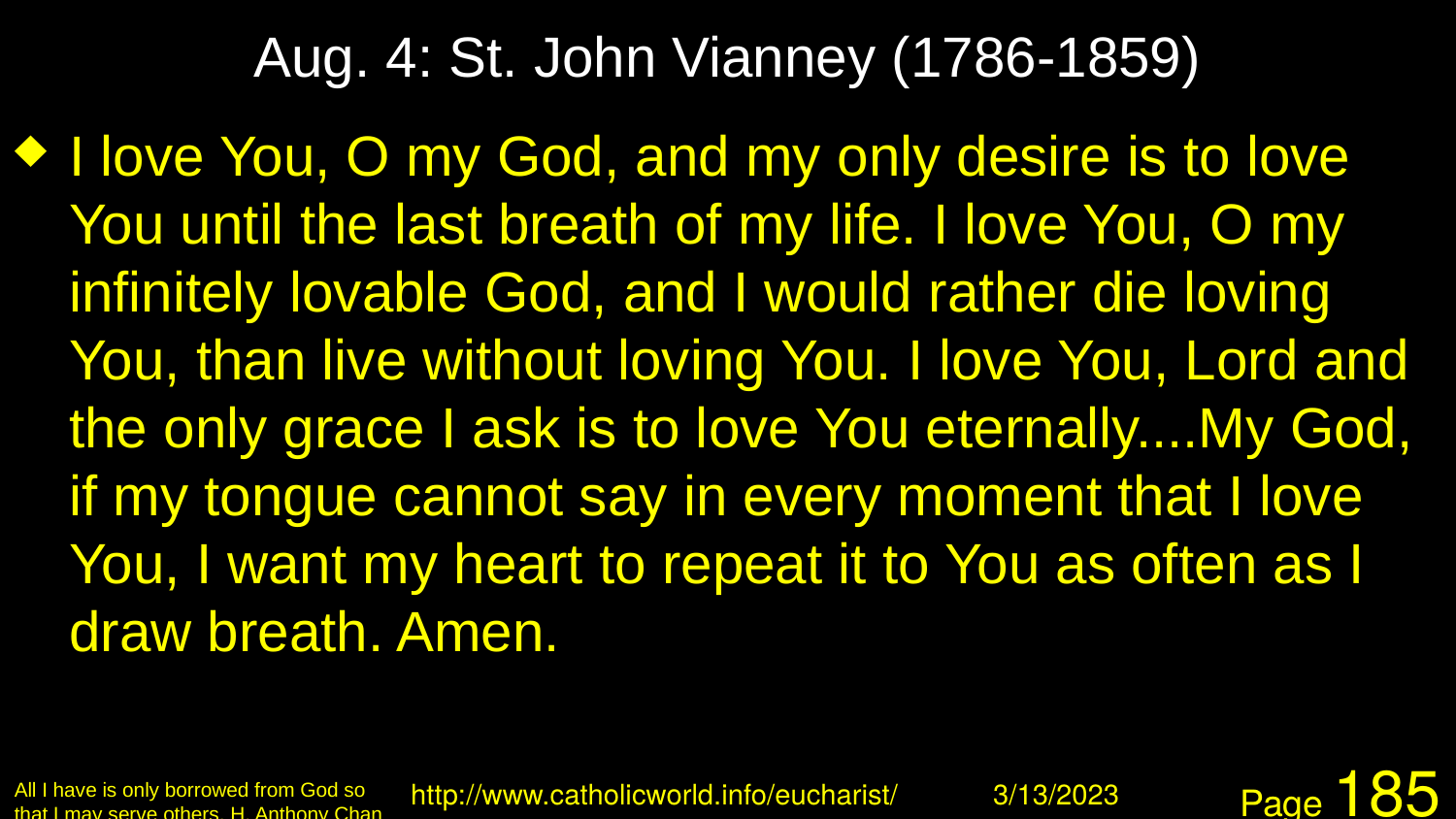

# Aug. 4: St. John Vianney (1786-1859)
I love You, O my God, and my only desire is to love You until the last breath of my life. I love You, O my infinitely lovable God, and I would rather die loving You, than live without loving You. I love You, Lord and the only grace I ask is to love You eternally....My God, if my tongue cannot say in every moment that I love You, I want my heart to repeat it to You as often as I draw breath. Amen.